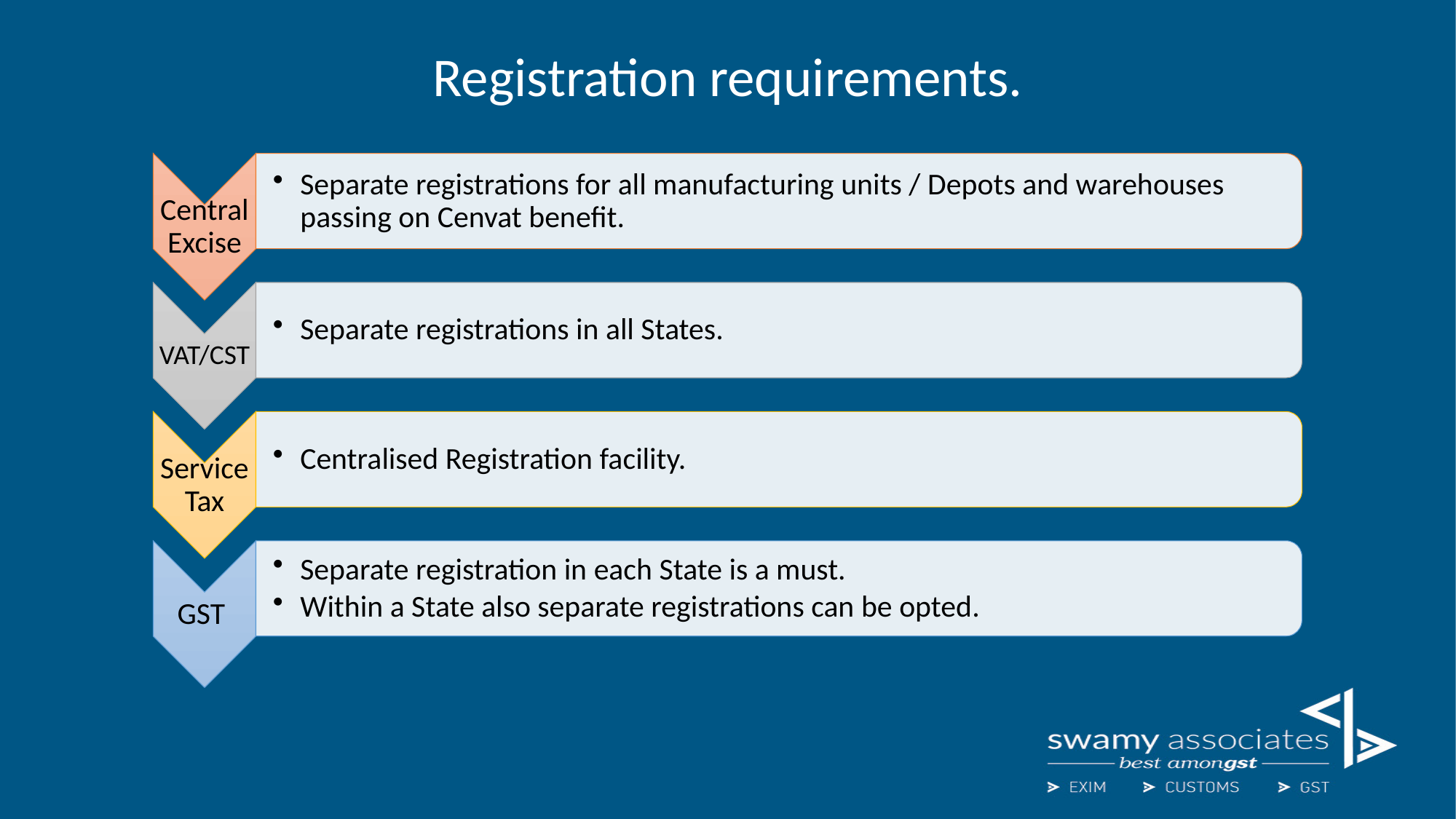

# Registration requirements.
Central Excise
Separate registrations for all manufacturing units / Depots and warehouses passing on Cenvat benefit.
VAT/CST
Separate registrations in all States.
Service Tax
Centralised Registration facility.
GST
Separate registration in each State is a must.
Within a State also separate registrations can be opted.